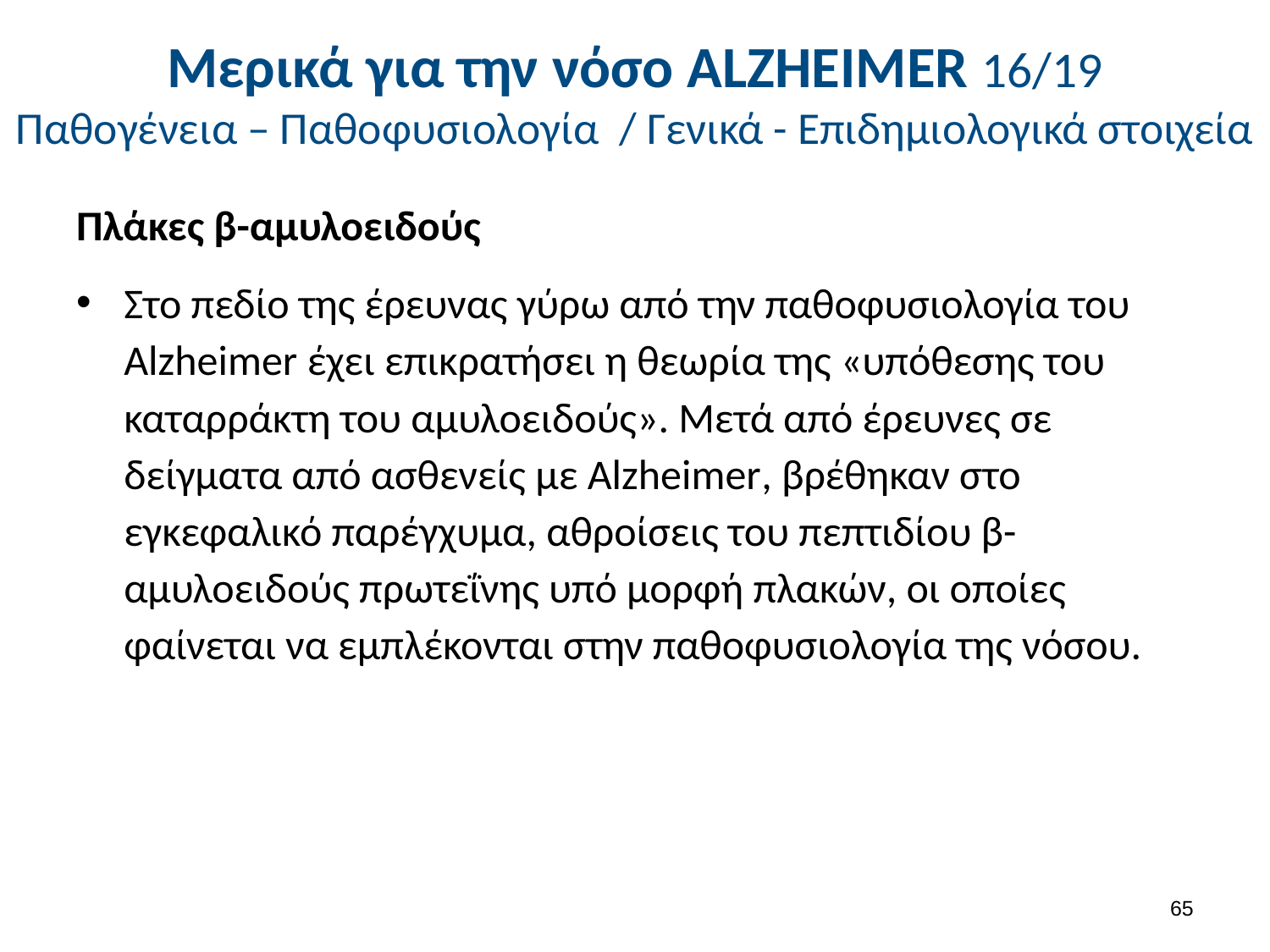

# Μερικά για την νόσο ALΖHEIMER 16/19 Παθογένεια – Παθοφυσιολογία  / Γενικά - Επιδημιολογικά στοιχεία
Πλάκες β-αμυλοειδούς
Στο πεδίο της έρευνας γύρω από την παθοφυσιολογία του Alzheimer έχει επικρατήσει η θεωρία της «υπόθεσης του καταρράκτη του αμυλοειδούς». Μετά από έρευνες σε δείγματα από ασθενείς με Alzheimer, βρέθηκαν στο εγκεφαλικό παρέγχυμα, αθροίσεις του πεπτιδίου β-αμυλοειδούς πρωτεΐνης υπό μορφή πλακών, οι οποίες φαίνεται να εμπλέκονται στην παθοφυσιολογία της νόσου.
65